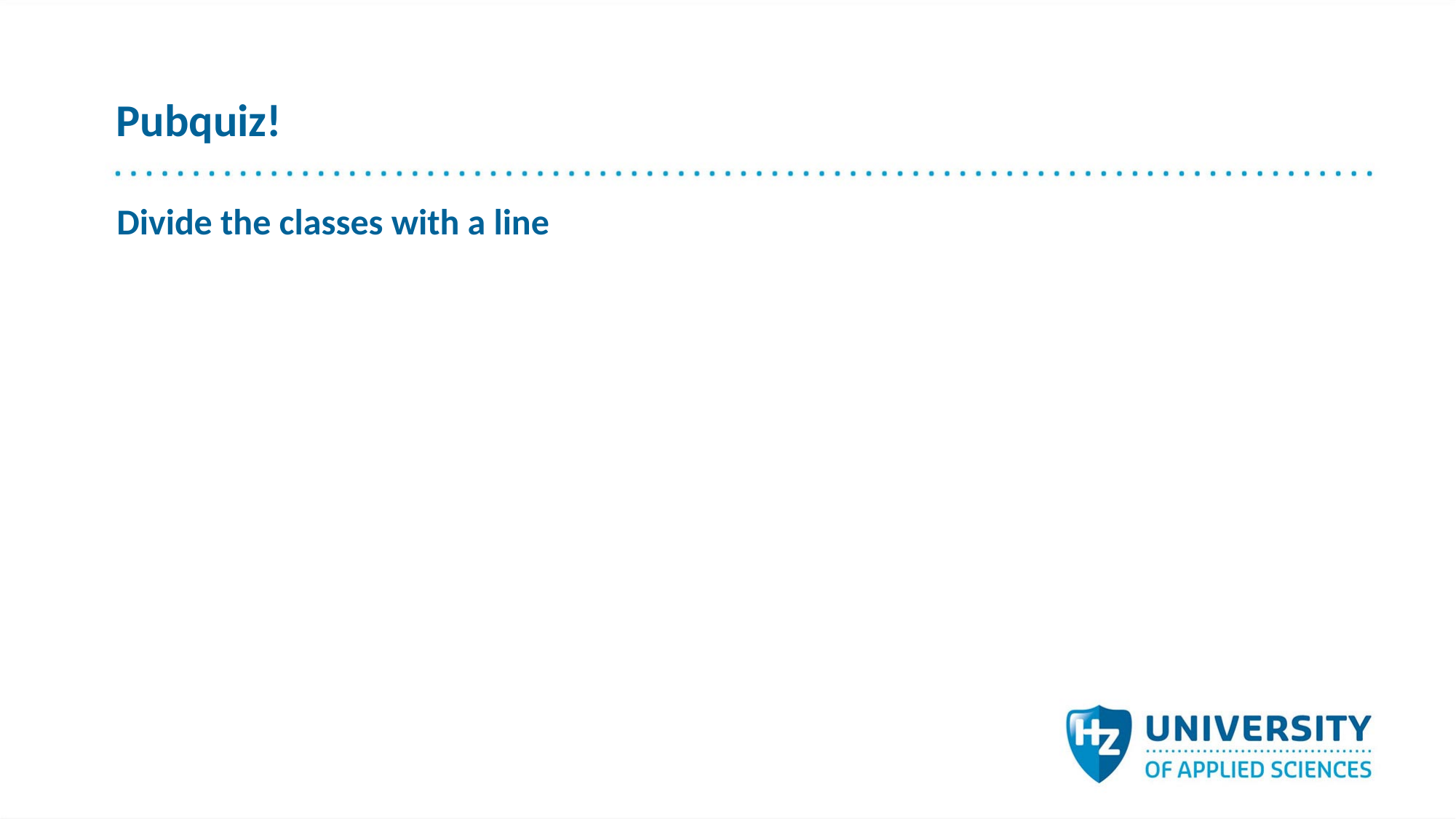

# Pubquiz!
Divide the classes with a line